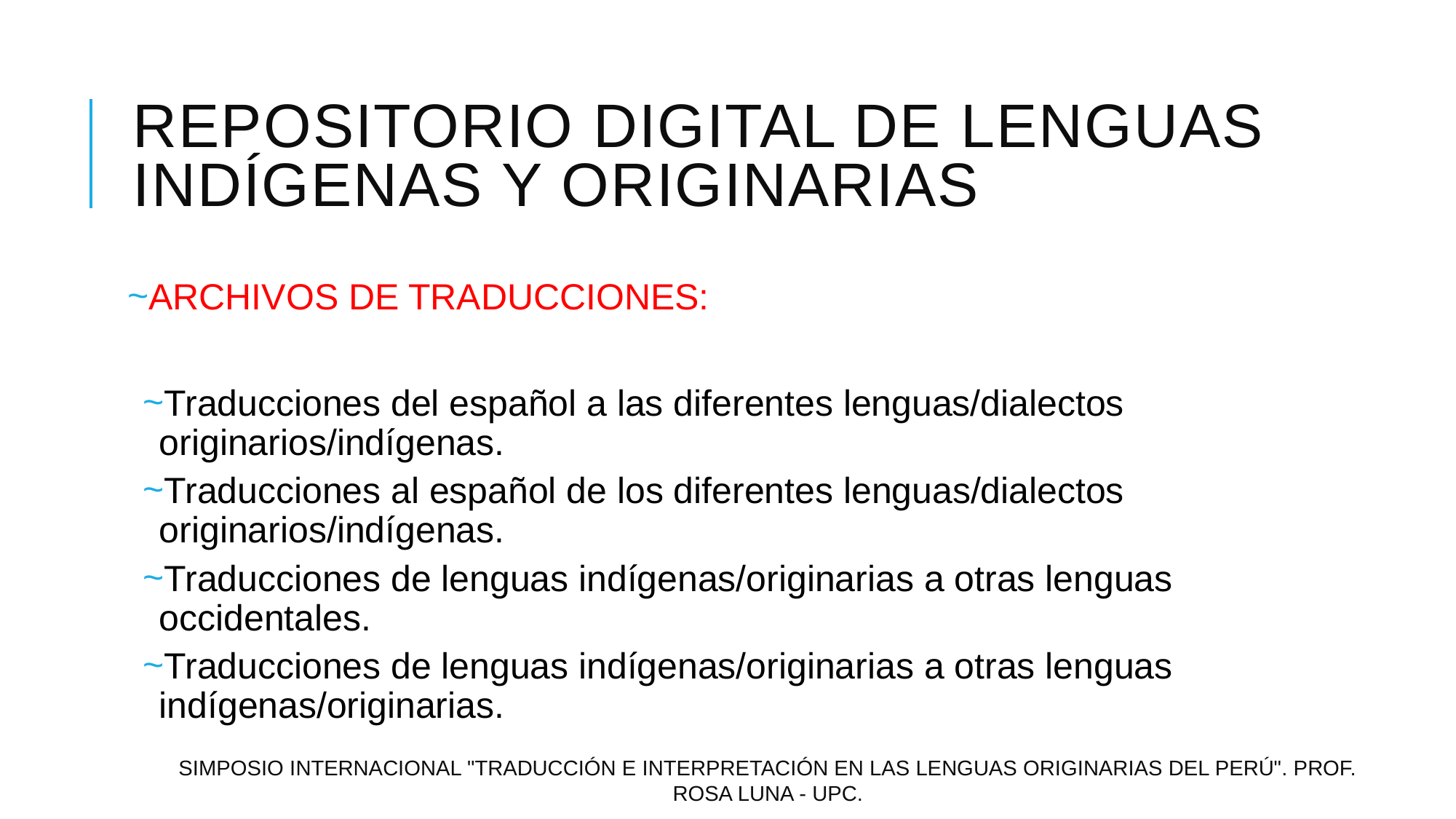

# REPOSITORIO DIGITAL DE LENGUAS INDÍGENAS Y ORIGINARIAS
ARCHIVOS DE TRADUCCIONES:

Traducciones del español a las diferentes lenguas/dialectos originarios/indígenas.
Traducciones al español de los diferentes lenguas/dialectos originarios/indígenas.
Traducciones de lenguas indígenas/originarias a otras lenguas occidentales.
Traducciones de lenguas indígenas/originarias a otras lenguas indígenas/originarias.

SIMPOSIO INTERNACIONAL "TRADUCCIÓN E INTERPRETACIÓN EN LAS LENGUAS ORIGINARIAS DEL PERÚ". PROF. ROSA LUNA - UPC.